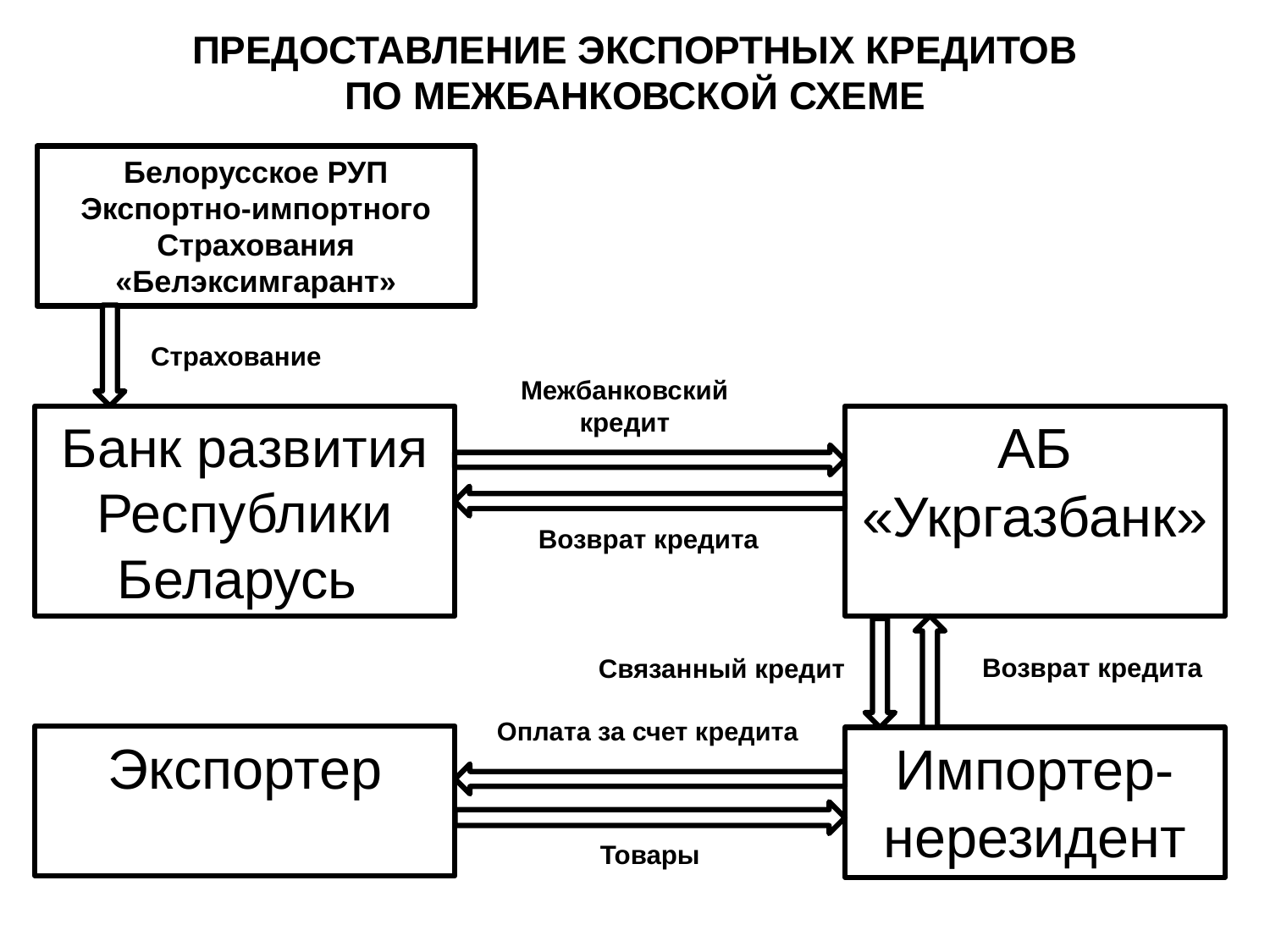

# ПРЕДОСТАВЛЕНИЕ ЭКСПОРТНЫХ КРЕДИТОВ ПО МЕЖБАНКОВСКОЙ СХЕМЕ
Белорусское РУП Экспортно-импортного Страхования
«Белэксимгарант»

Страхование
Межбанковский
кредит
Банк развития Республики Беларусь
АБ «Укргазбанк»

Возврат кредита

Возврат кредита
Связанный кредит
Оплата за счет кредита
Экспортер
Импортер-нерезидент

Товары